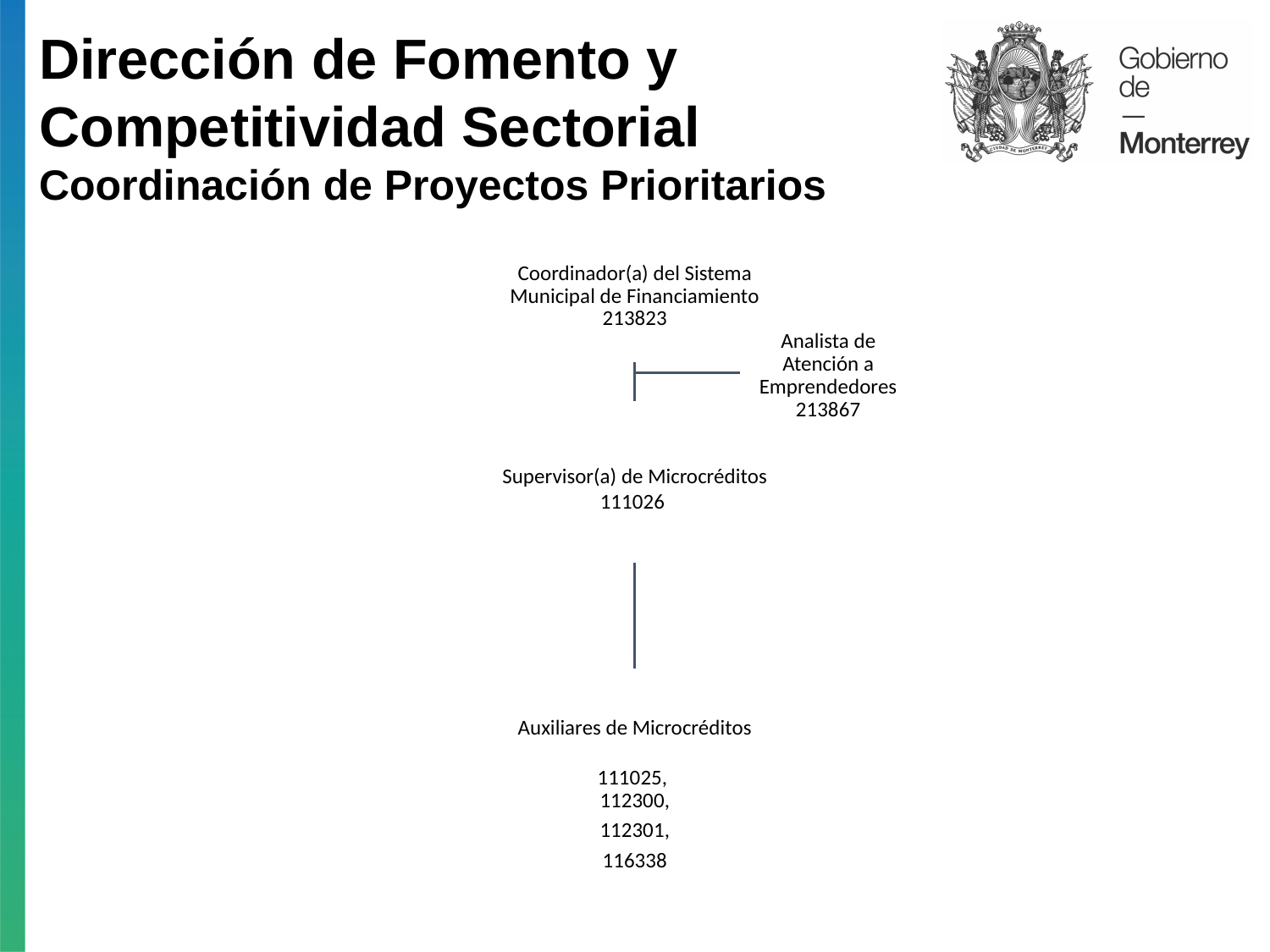

Dirección de Fomento y Competitividad Sectorial
Coordinación de Proyectos Prioritarios
Coordinador(a) del Sistema Municipal de Financiamiento
213823

Analista de Atención a Emprendedores
213867
Supervisor(a) de Microcréditos
111026

Auxiliares de Microcréditos
111025,
112300,
112301,
116338